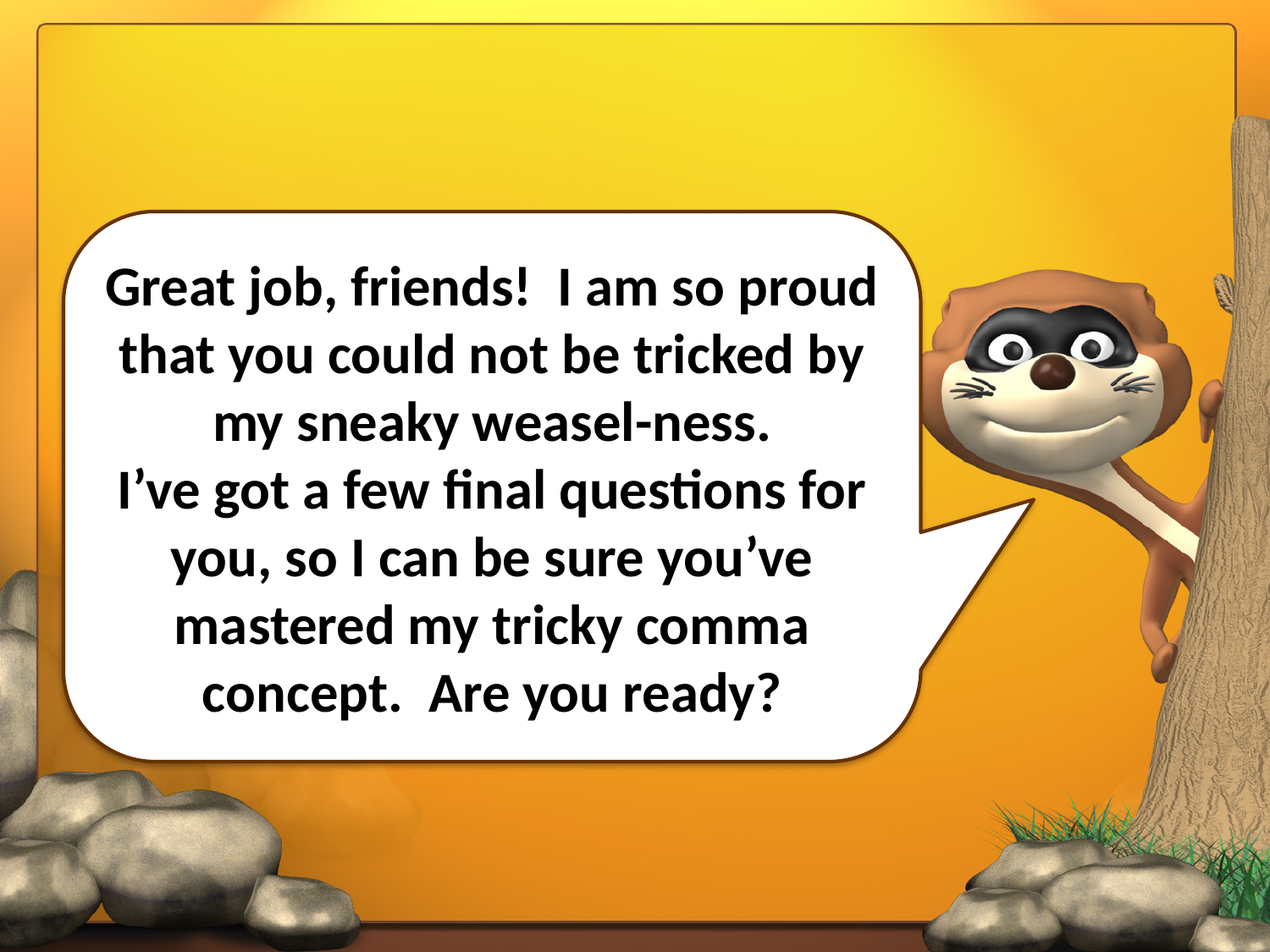

Great job, friends!  I am so proud that you could not be tricked by my sneaky weasel-ness.
I’ve got a few final questions for you, so I can be sure you’ve mastered my tricky comma concept.  Are you ready?